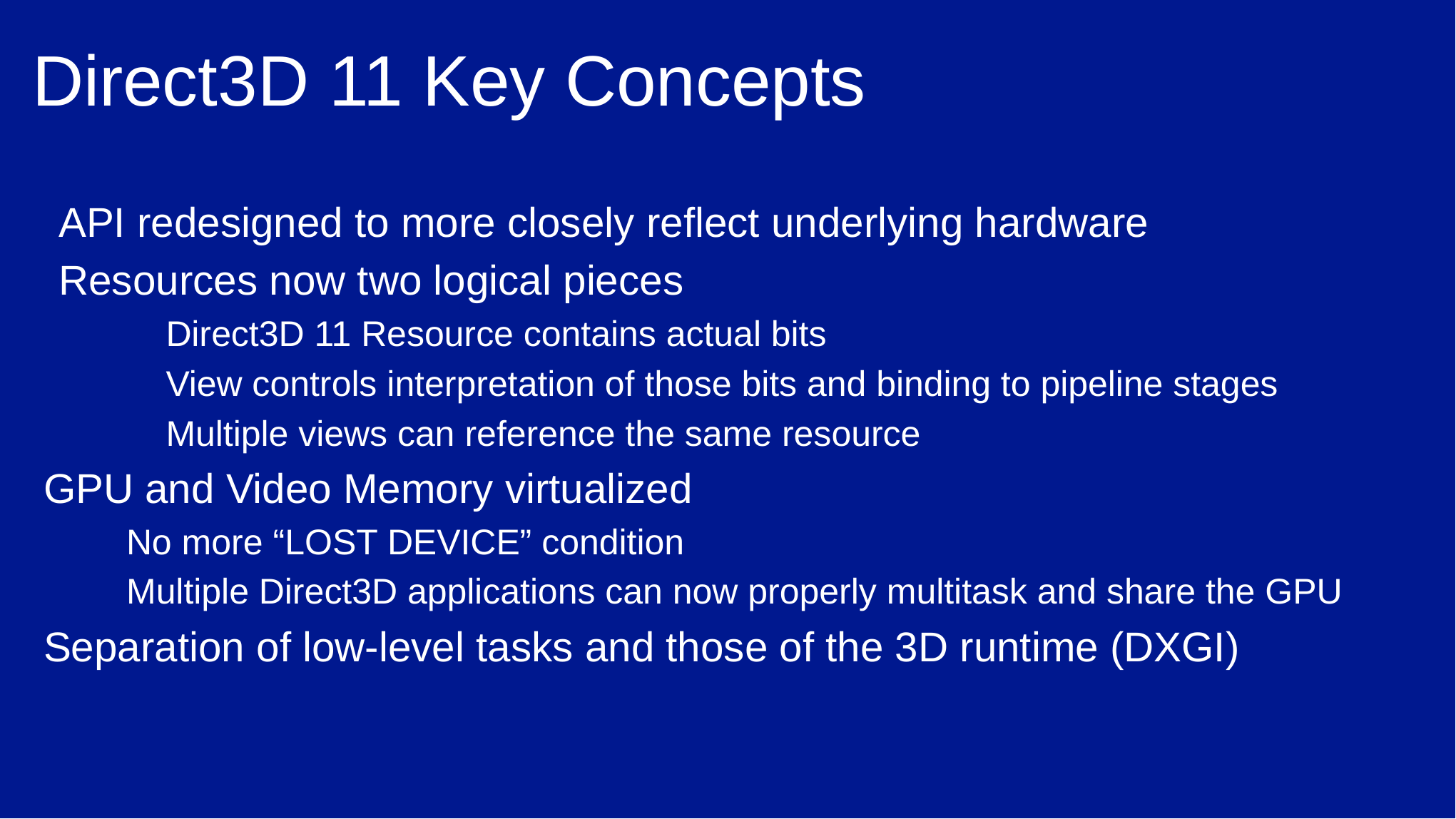

# Direct3D 11 Key Concepts
API redesigned to more closely reflect underlying hardware
Resources now two logical pieces
	Direct3D 11 Resource contains actual bits
	View controls interpretation of those bits and binding to pipeline stages
	Multiple views can reference the same resource
 GPU and Video Memory virtualized
No more “LOST DEVICE” condition
Multiple Direct3D applications can now properly multitask and share the GPU
 Separation of low-level tasks and those of the 3D runtime (DXGI)